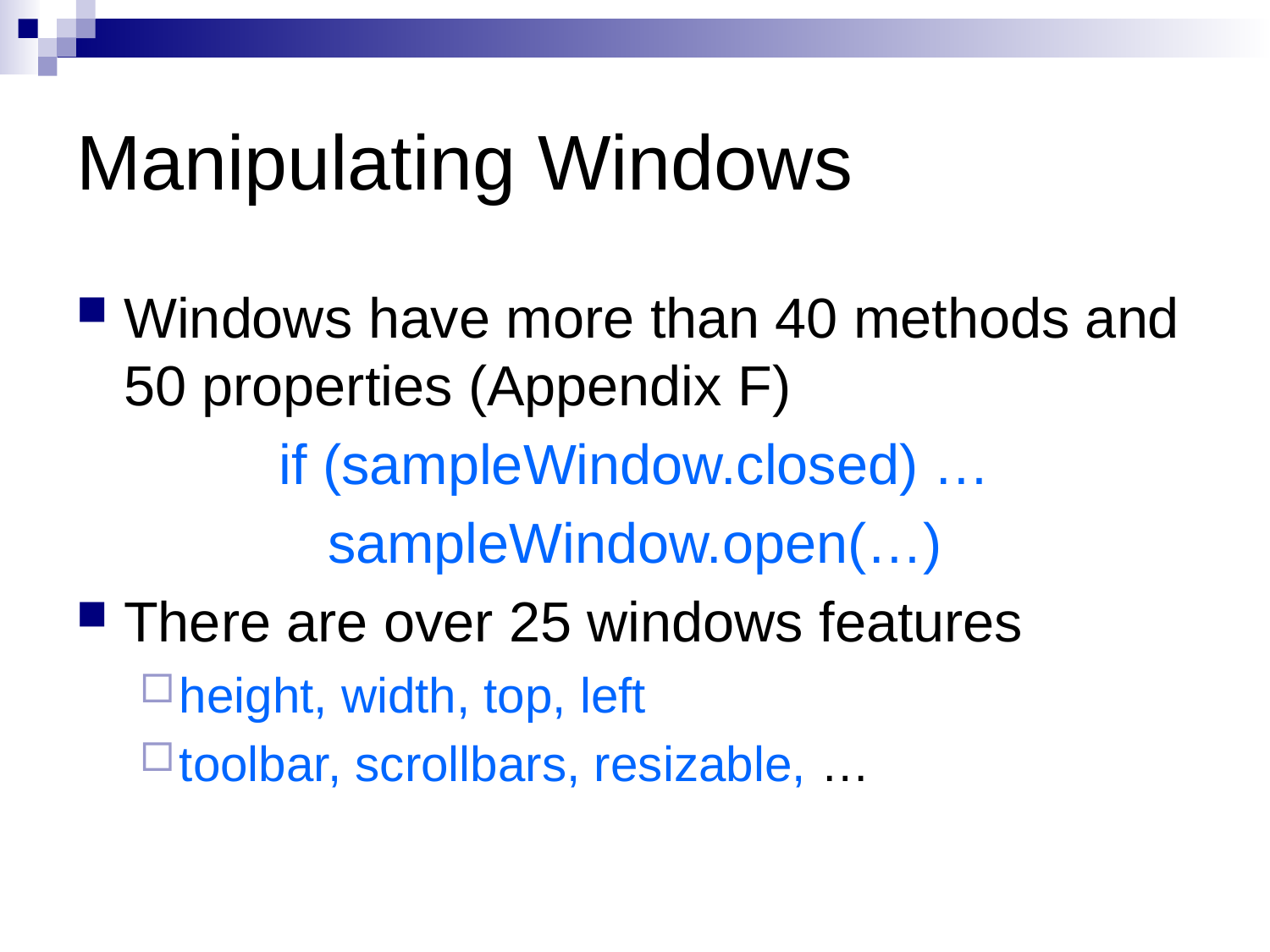

# Manipulating Windows
Windows have more than 40 methods and 50 properties (Appendix F)
if (sampleWindow.closed) …
sampleWindow.open(…)
There are over 25 windows features
height, width, top, left
toolbar, scrollbars, resizable, …